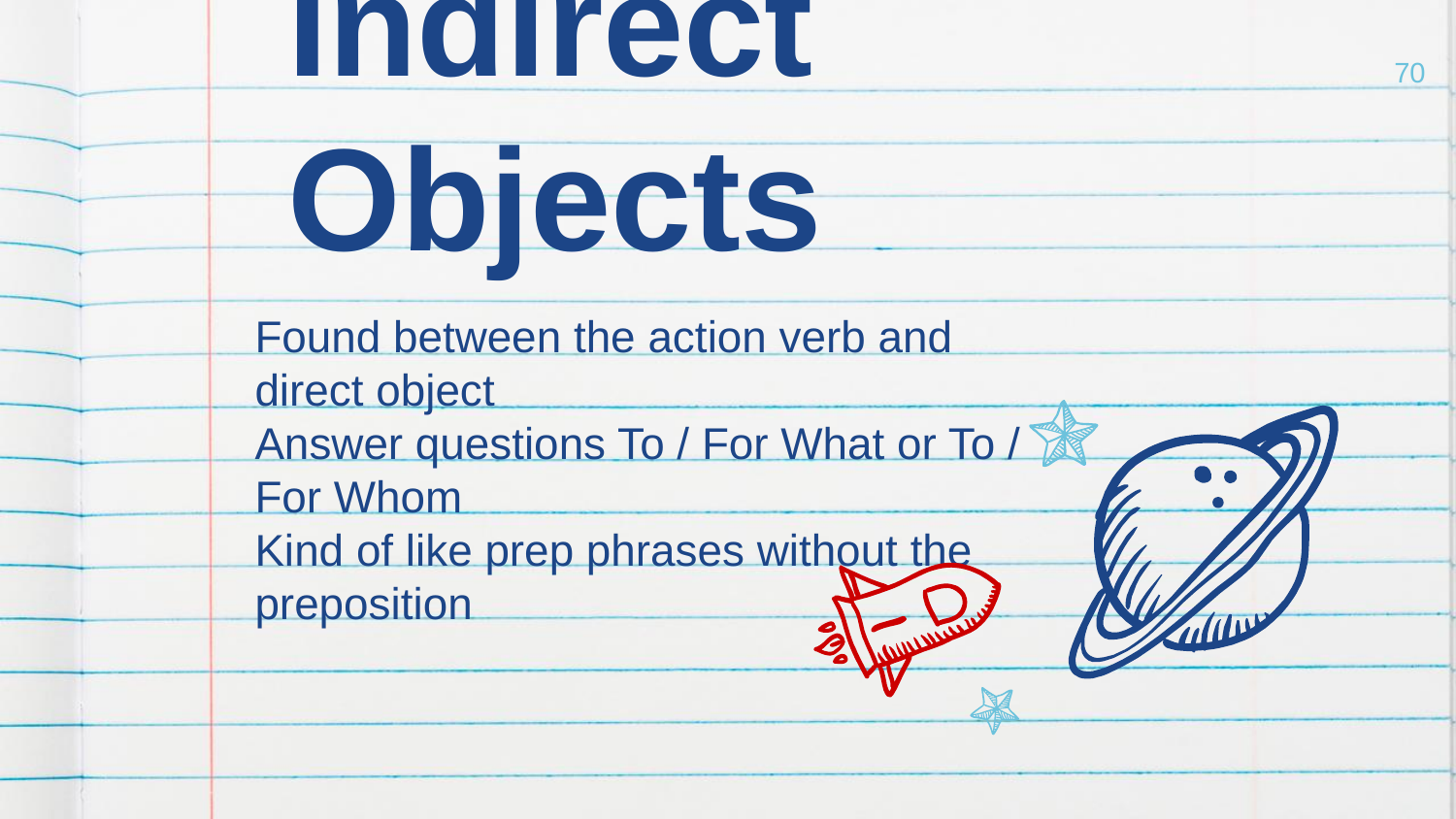

70
Indirect Objects
Found between the action verb and direct object
Answer questions To / For What or To / For Whom
Kind of like prep phrases without the preposition